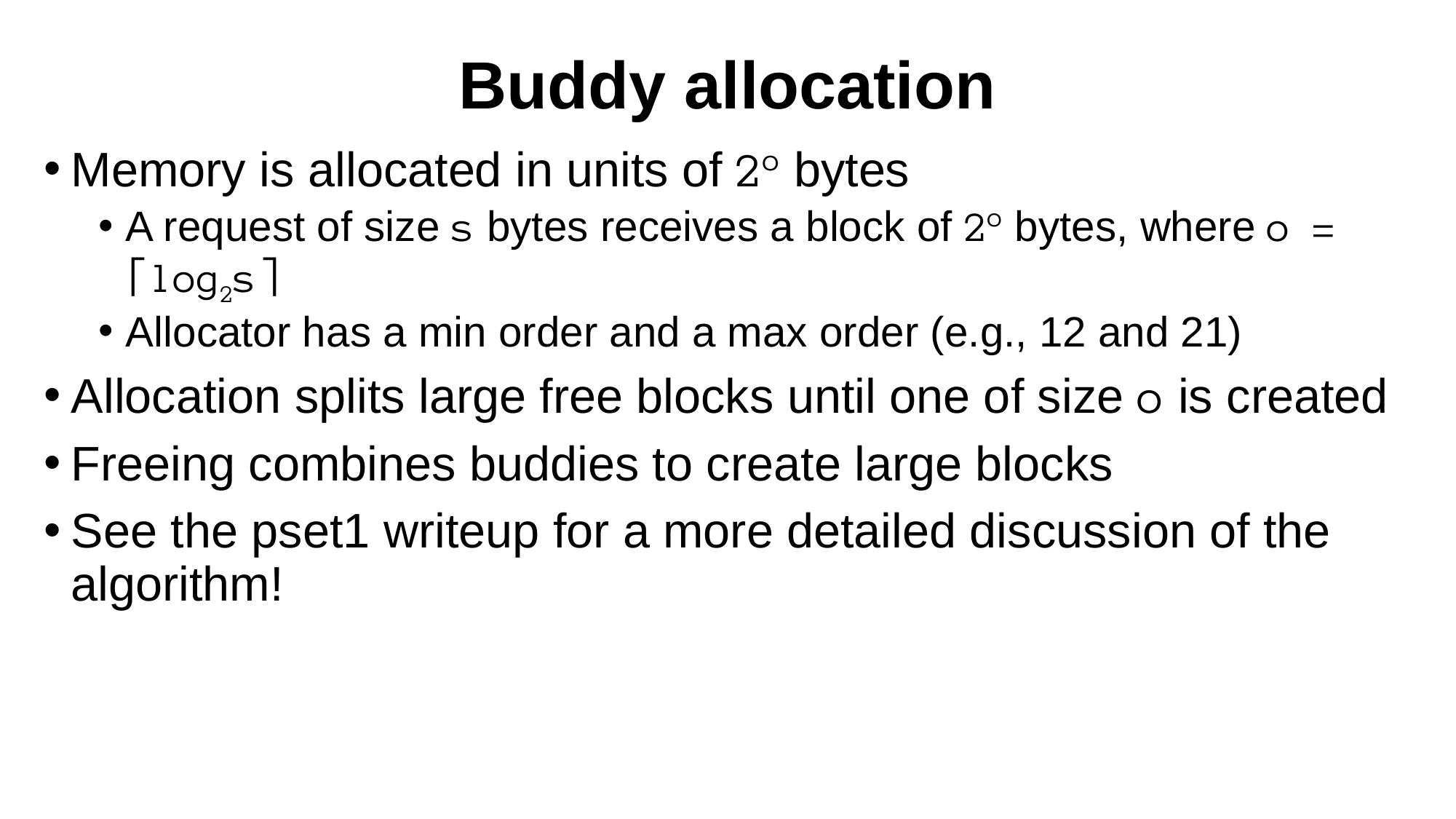

# Buddy allocation
Memory is allocated in units of 2o bytes
A request of size s bytes receives a block of 2o bytes, where o = ⌈log2s⌉
Allocator has a min order and a max order (e.g., 12 and 21)
Allocation splits large free blocks until one of size o is created
Freeing combines buddies to create large blocks
See the pset1 writeup for a more detailed discussion of the algorithm!